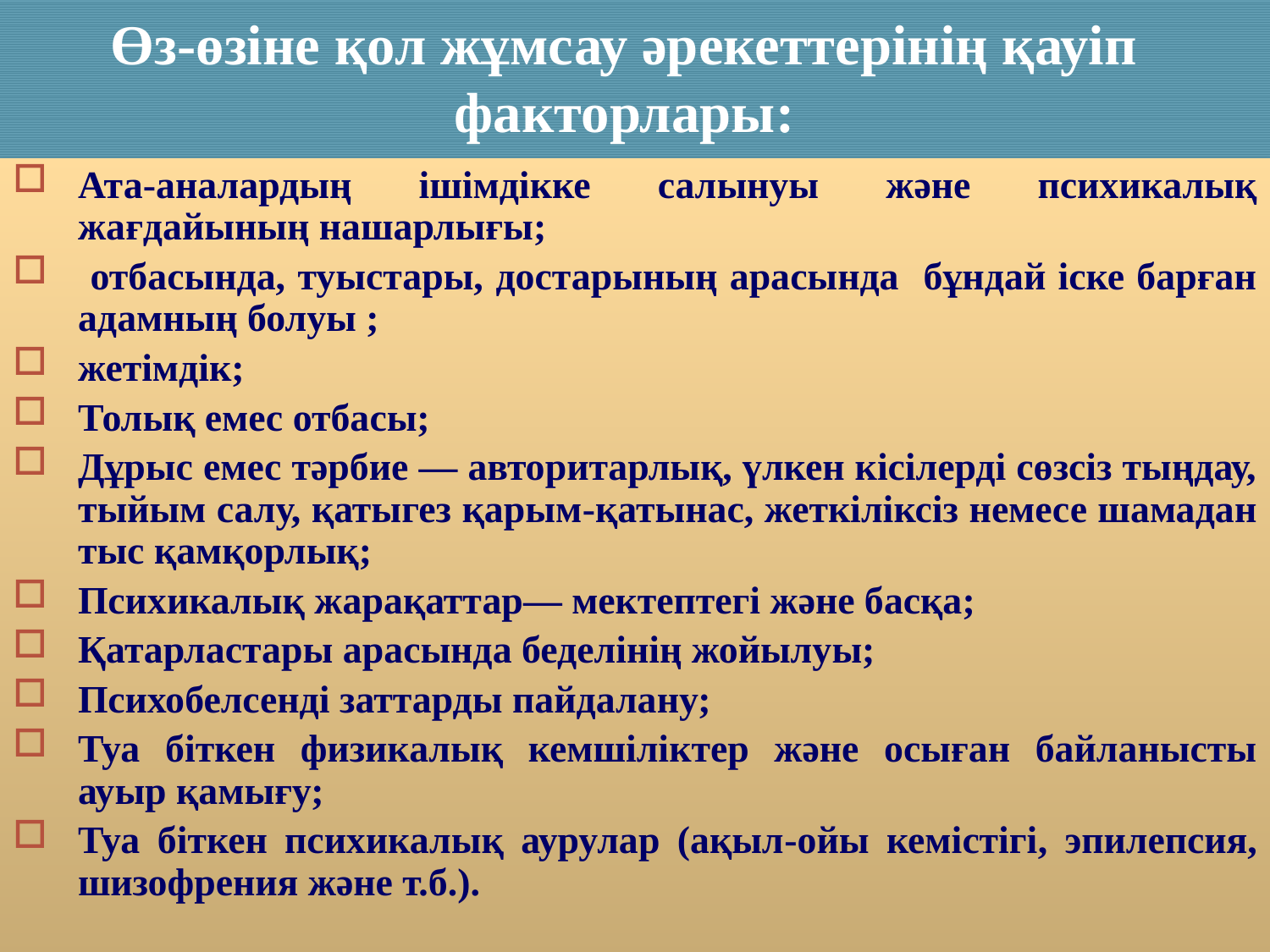

# Өз-өзіне қол жұмсау әрекеттерінің қауіп факторлары:
Ата-аналардың ішімдікке салынуы және психикалық жағдайының нашарлығы;
 отбасында, туыстары, достарының арасында  бұндай іске барған адамның болуы ;
жетімдік;
Толық емес отбасы;
Дұрыс емес тәрбие — авторитарлық, үлкен кісілерді сөзсіз тыңдау, тыйым салу, қатыгез қарым-қатынас, жеткіліксіз немесе шамадан тыс қамқорлық;
Психикалық жарақаттар— мектептегі және басқа;
Қатарластары арасында беделінің жойылуы;
Психобелсенді заттарды пайдалану;
Туа біткен физикалық кемшіліктер және осыған байланысты ауыр қамығу;
Туа біткен психикалық аурулар (ақыл-ойы кемістігі, эпилепсия, шизофрения және т.б.).